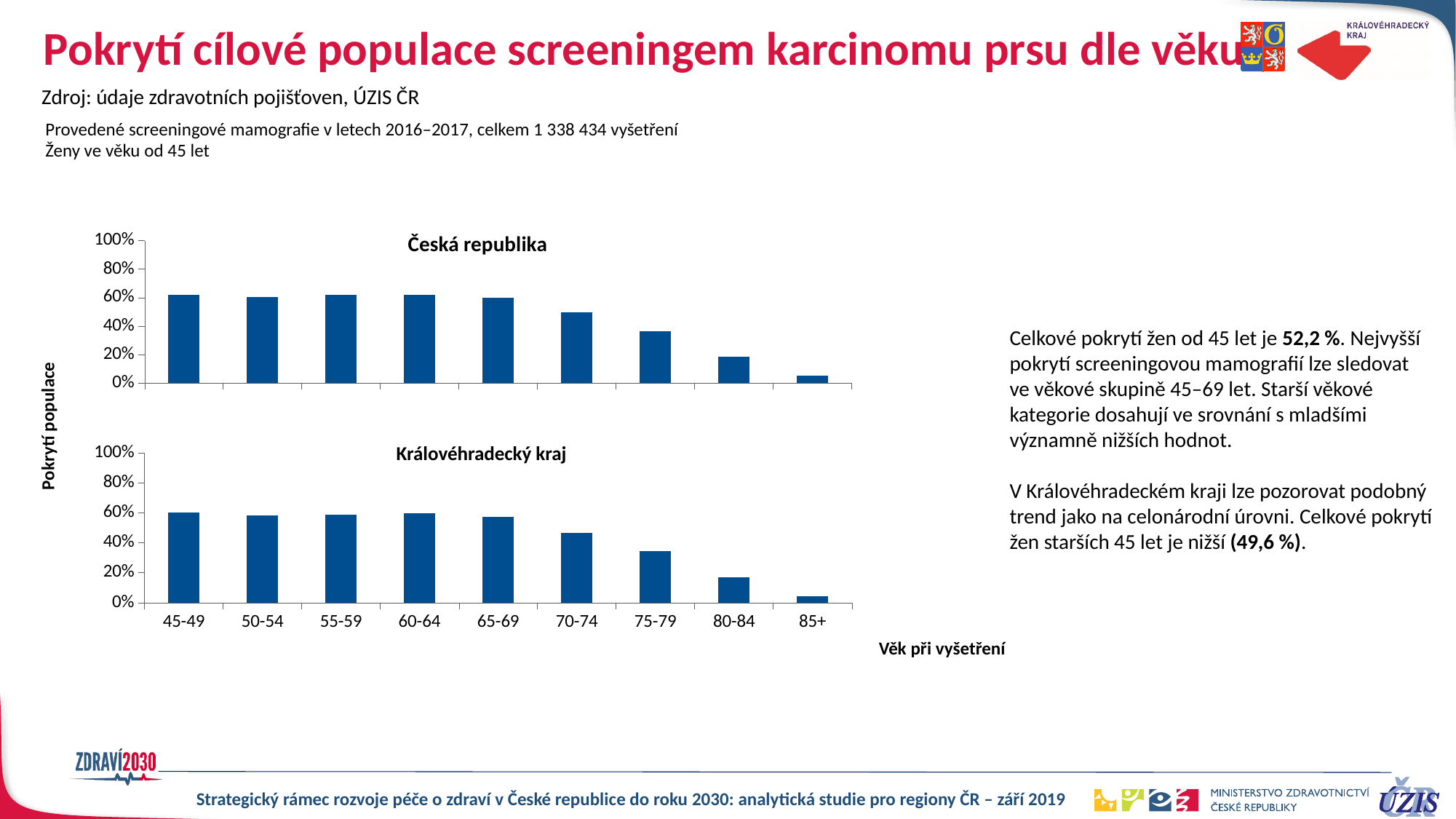

# Pokrytí cílové populace screeningem karcinomu prsu dle věku
Zdroj: údaje zdravotních pojišťoven, ÚZIS ČR
Provedené screeningové mamografie v letech 2016–2017, celkem 1 338 434 vyšetření
Ženy ve věku od 45 let

### Chart

| Category |  |
|---|---|
| 45-49 | 0.6193131633085338 |
| 50-54 | 0.6056773721313238 |
| 55-59 | 0.6199415707388328 |
| 60-64 | 0.6215777614973114 |
| 65-69 | 0.5990708788277942 |
| 70-74 | 0.49435809494114896 |
| 75-79 | 0.3626475429108864 |
| 80-84 | 0.186693685503515 |
| 85+ | 0.04882915122339142 |
Česká republika
Celkové pokrytí žen od 45 let je 52,2 %. Nejvyšší pokrytí screeningovou mamografií lze sledovat ve věkové skupině 45–69 let. Starší věkové kategorie dosahují ve srovnání s mladšími významně nižších hodnot.

V Královéhradeckém kraji lze pozorovat podobný trend jako na celonárodní úrovni. Celkové pokrytí žen starších 45 let je nižší (49,6 %).
Pokrytí populace

### Chart

| Category |  |
|---|---|
| 45-49 | 0.600712538551526 |
| 50-54 | 0.5816297477364615 |
| 55-59 | 0.589257702202422 |
| 60-64 | 0.5985832951128778 |
| 65-69 | 0.5737447184828535 |
| 70-74 | 0.46736029535156903 |
| 75-79 | 0.34613384188626906 |
| 80-84 | 0.17073170731707318 |
| 85+ | 0.044012785837226454 |
Královéhradecký kraj
Věk při vyšetření